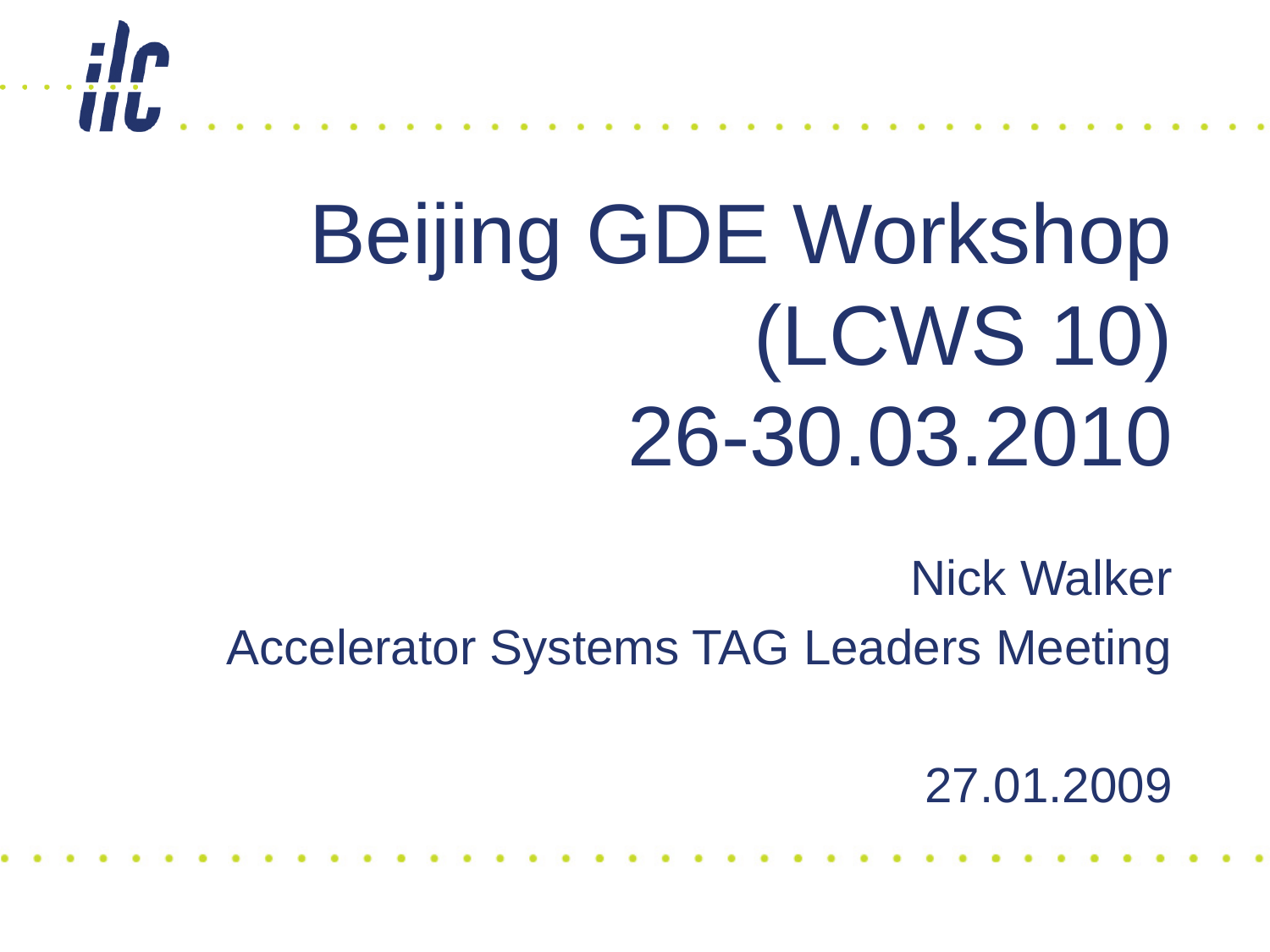

# Beijing GDE Workshop (LCWS 10) 26-30.03.2010
Nick Walker
Accelerator Systems TAG Leaders Meeting

27.01.2009